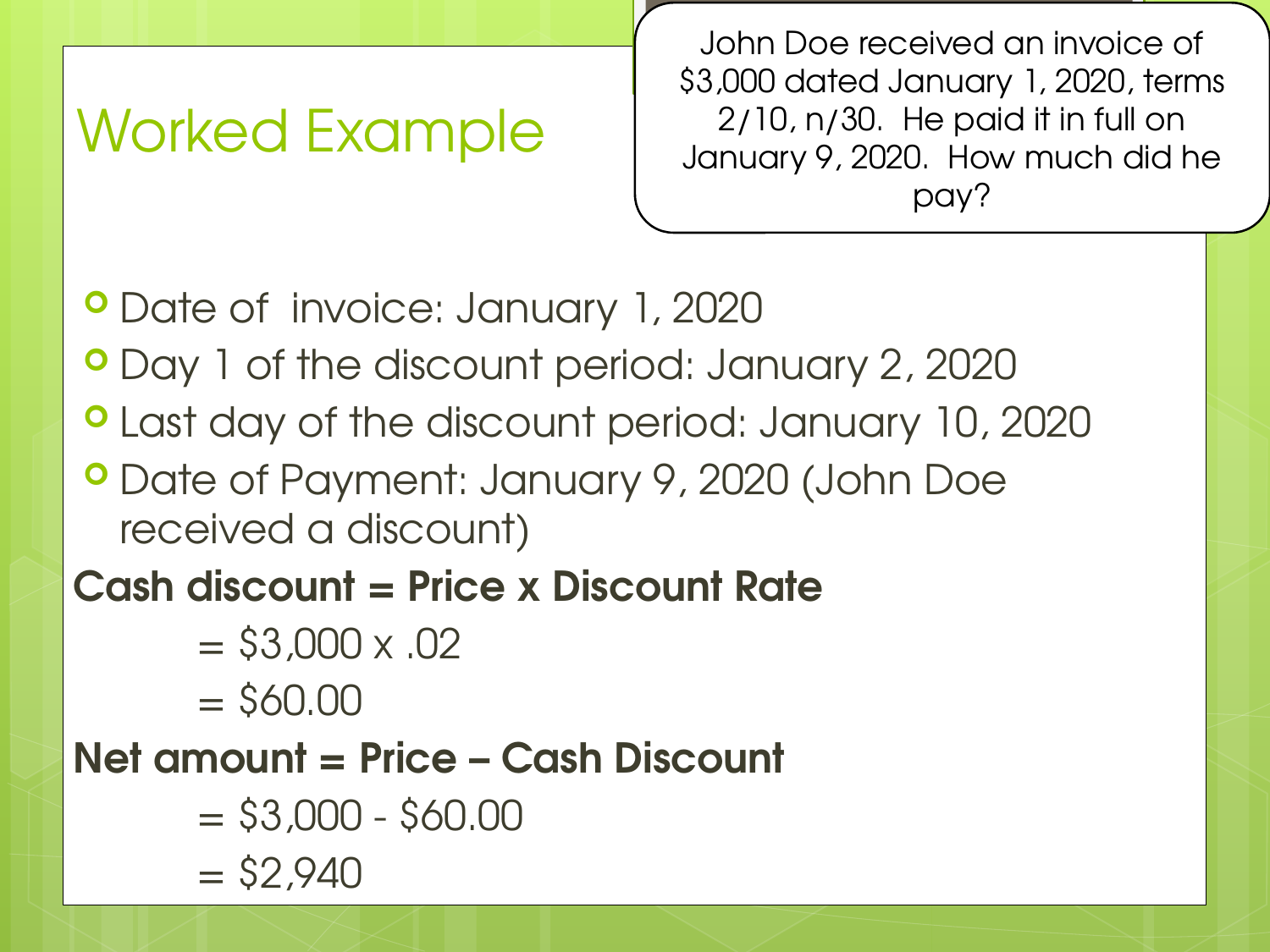

John Doe received an invoice of $3,000 dated January 1, 2020, terms 2/10, n/30.  He paid it in full on January 9, 2020.  How much did he pay?
# Worked Example
Date of  invoice: January 1, 2020
Day 1 of the discount period: January 2, 2020
Last day of the discount period: January 10, 2020
Date of Payment: January 9, 2020 (John Doe received a discount)
Cash discount = Price x Discount Rate
			= $3,000 x .02
			= $60.00
Net amount = Price – Cash Discount
		= $3,000 - $60.00
		= $2,940